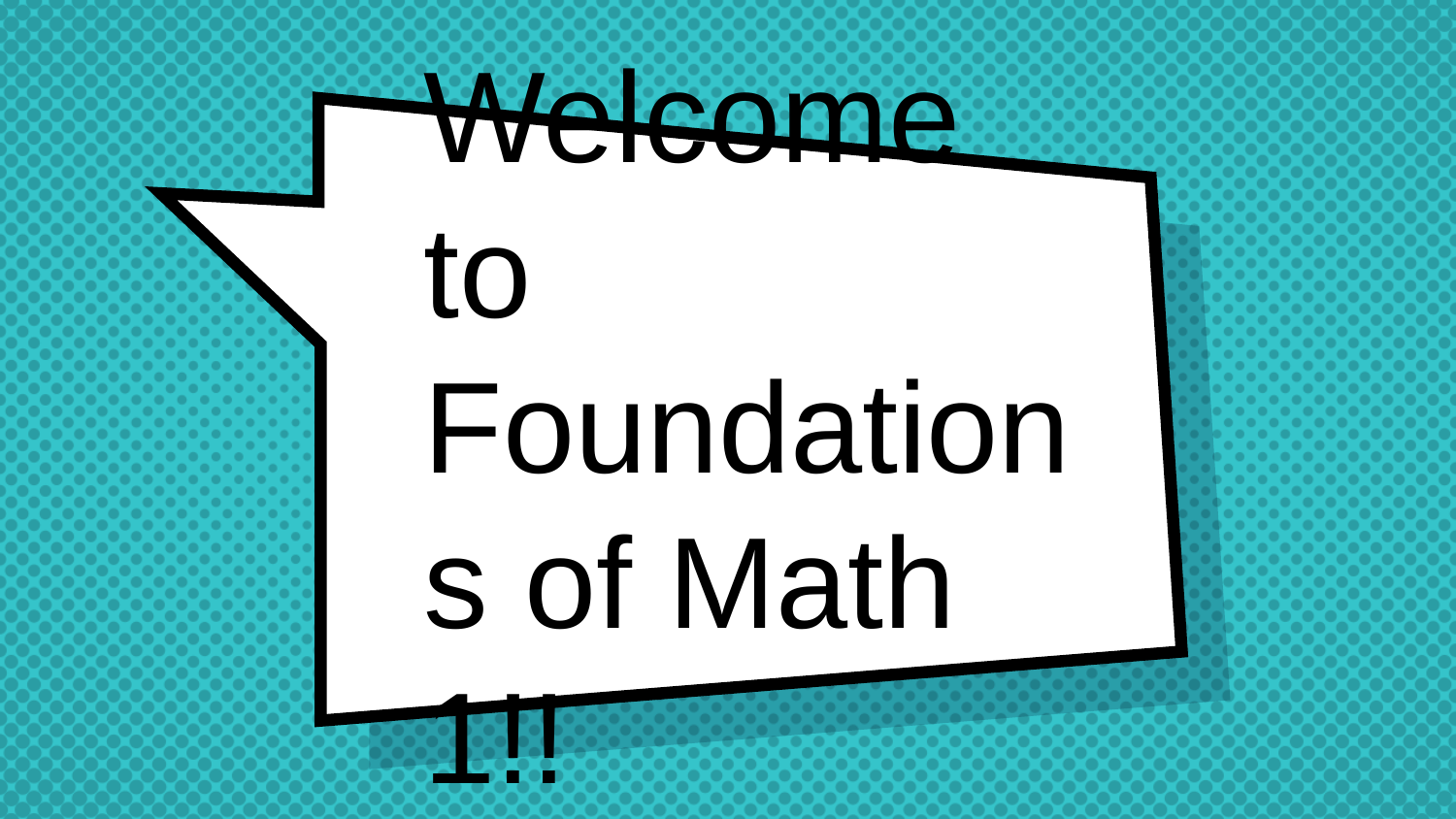

# Welcome to Foundations of Math 1!!